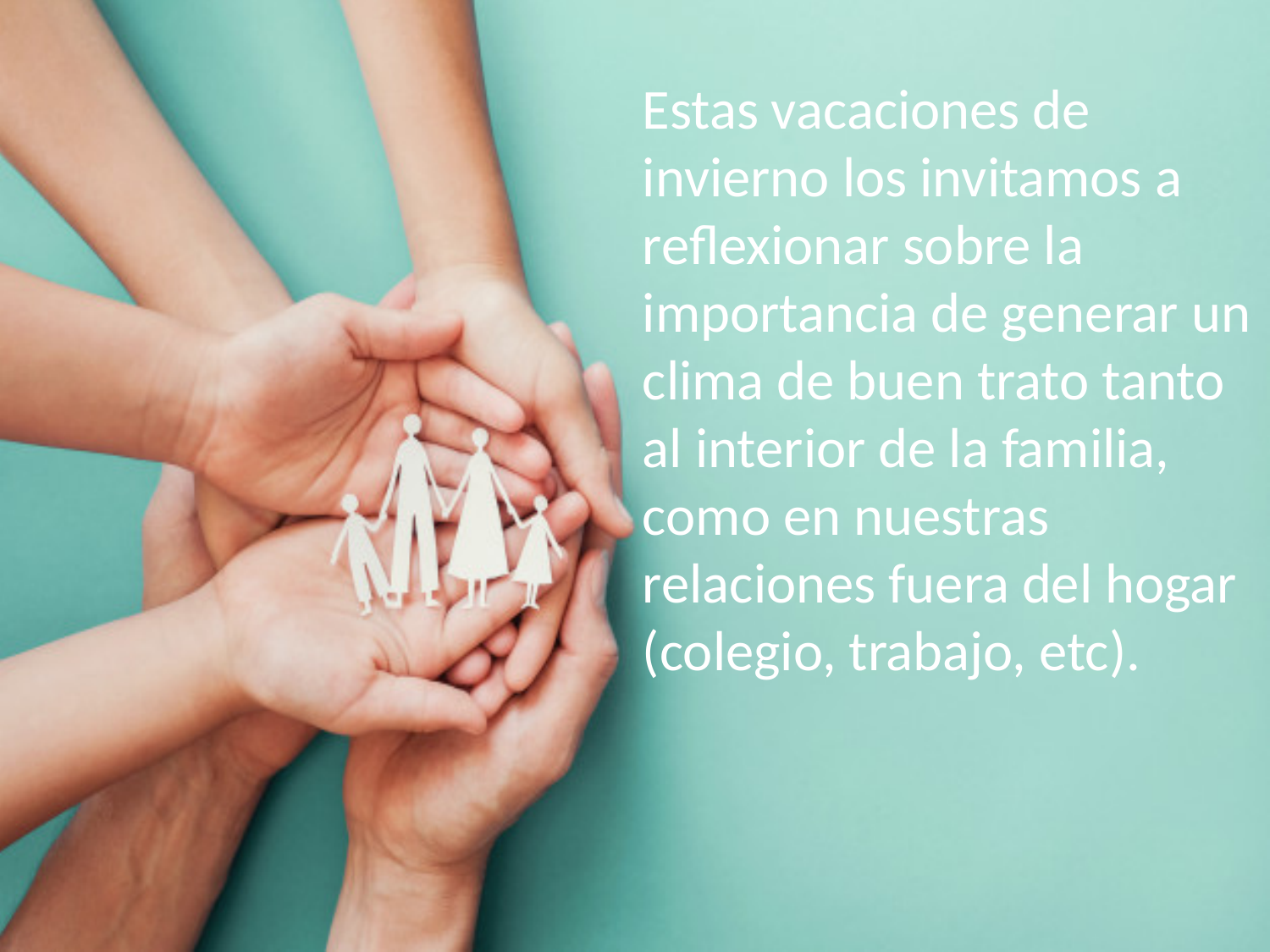

Estas vacaciones de invierno los invitamos a reflexionar sobre la importancia de generar un clima de buen trato tanto al interior de la familia, como en nuestras relaciones fuera del hogar (colegio, trabajo, etc).